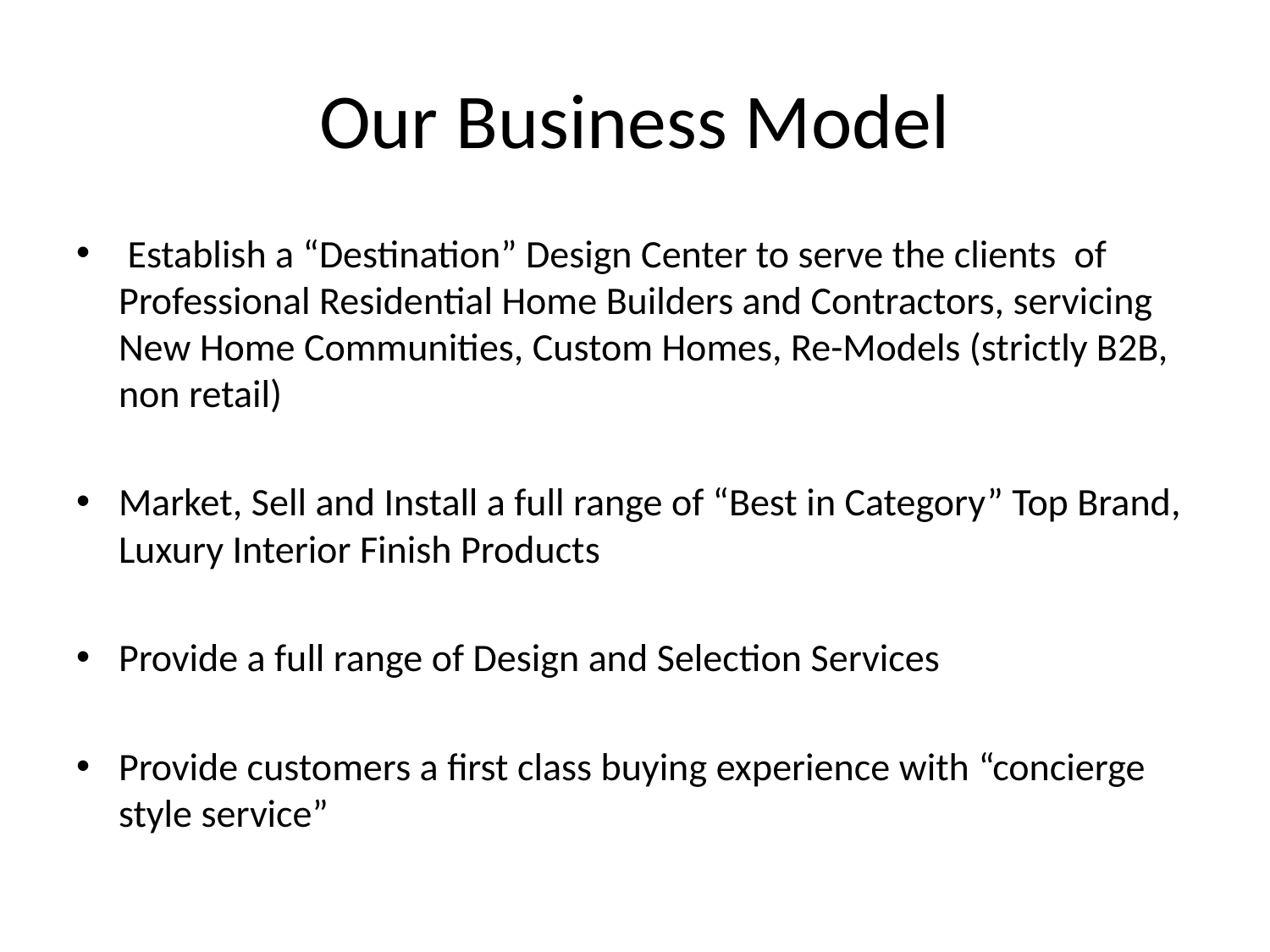

# Our Business Model
 Establish a “Destination” Design Center to serve the clients  of Professional Residential Home Builders and Contractors, servicing New Home Communities, Custom Homes, Re-Models (strictly B2B, non retail)

Market, Sell and Install a full range of “Best in Category” Top Brand, Luxury Interior Finish Products

Provide a full range of Design and Selection Services

Provide customers a first class buying experience with “concierge style service”